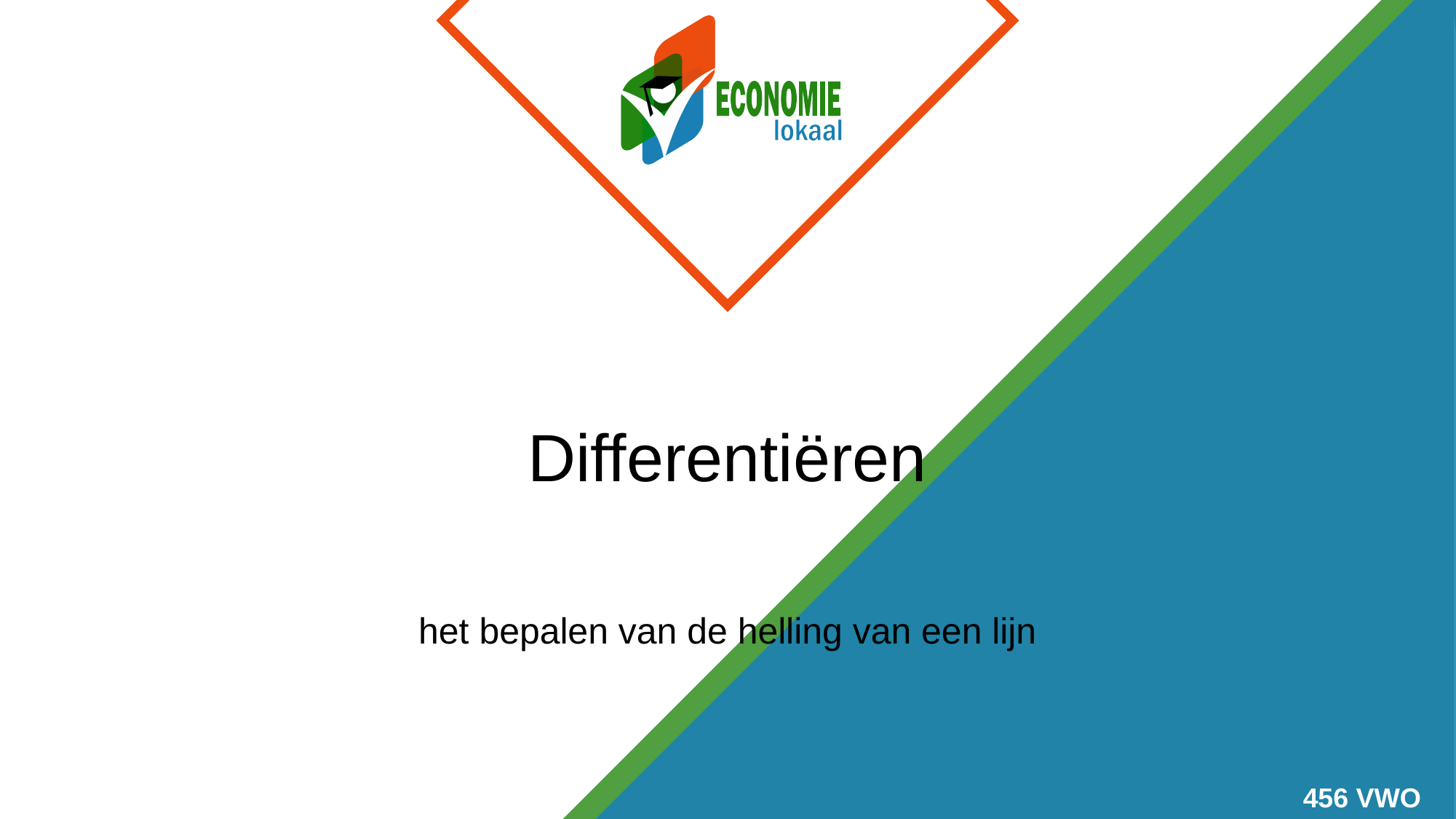

# Differentiëren
het bepalen van de helling van een lijn